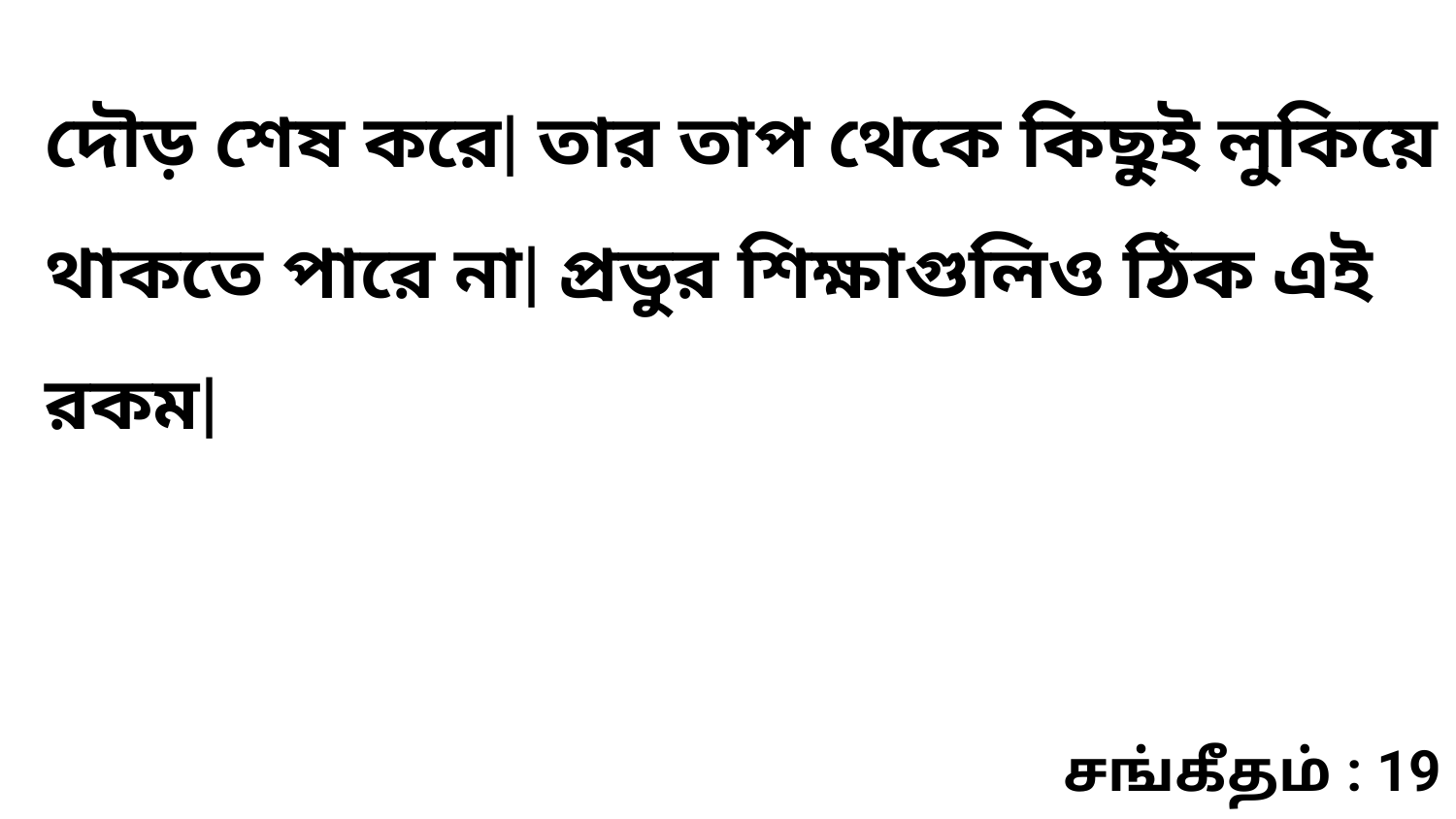

দৌড় শেষ করে| তার তাপ থেকে কিছুই লুকিয়ে থাকতে পারে না| প্রভুর শিক্ষাগুলিও ঠিক এই রকম|
சங்கீதம் : 19